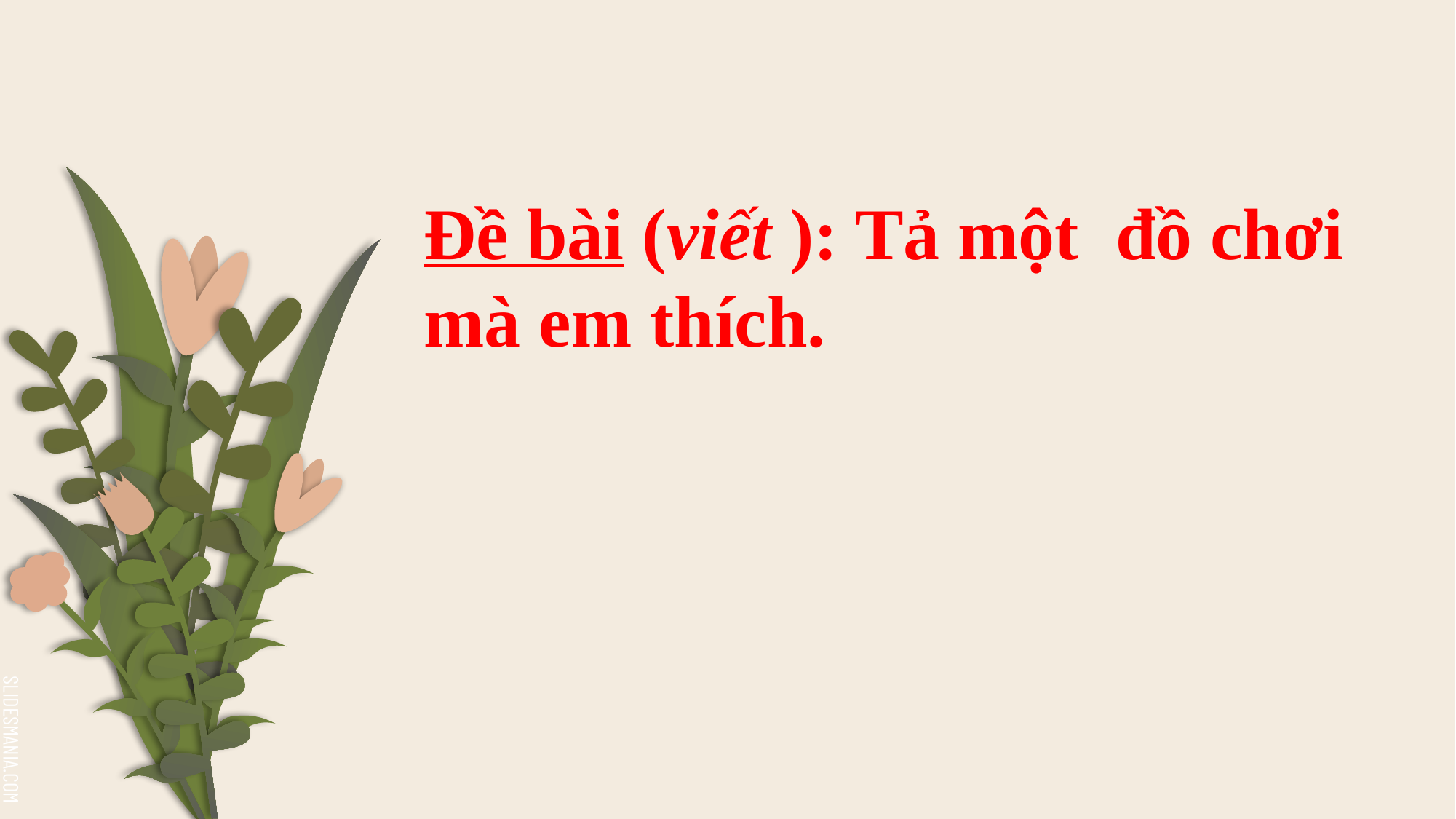

Đề bài (viết ): Tả một  đồ chơi mà em thích.